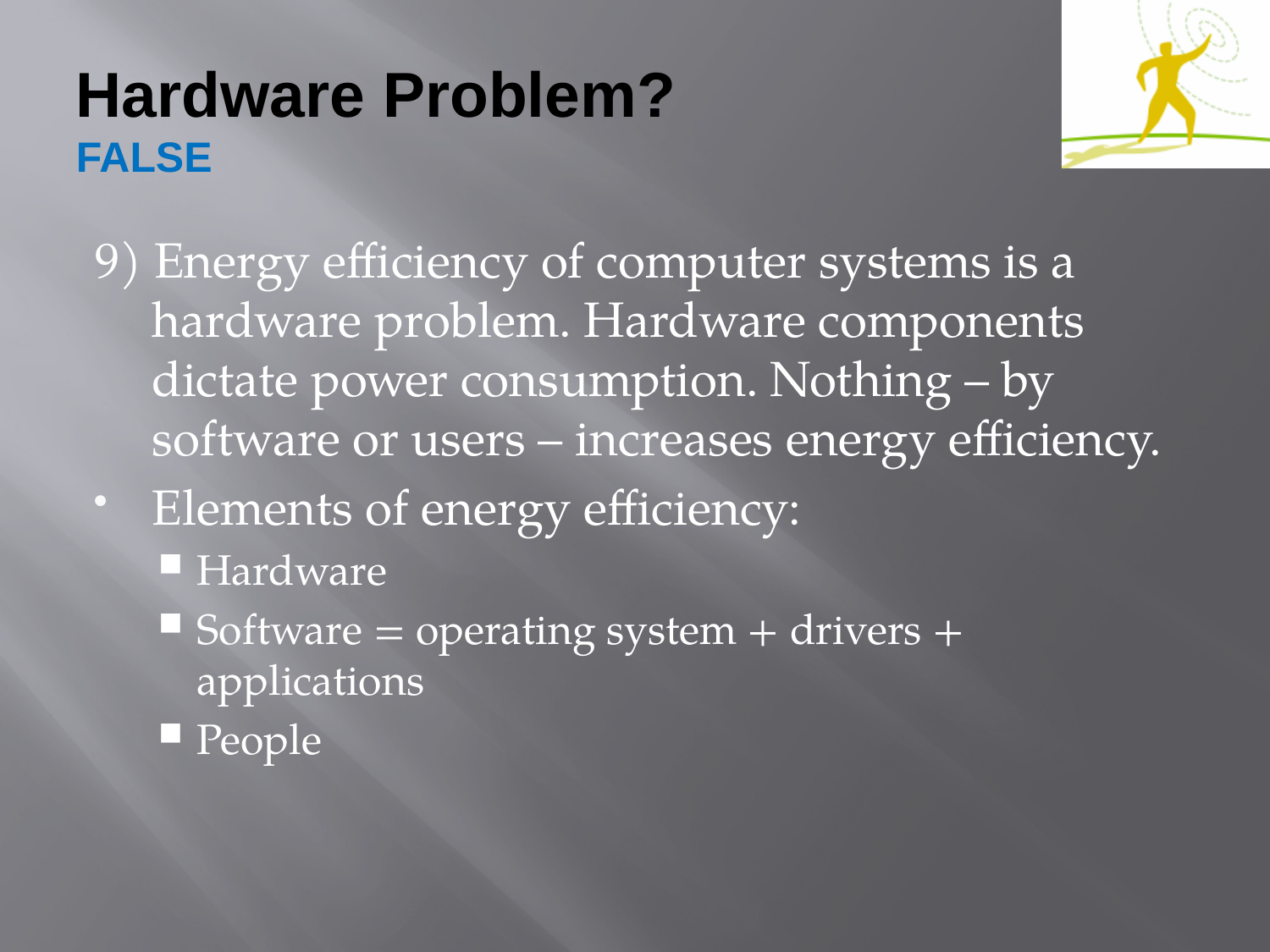

# Hardware Problem? FALSE
9) Energy efficiency of computer systems is a hardware problem. Hardware components dictate power consumption. Nothing – by software or users – increases energy efficiency.
Elements of energy efficiency:
Hardware
Software = operating system + drivers + applications
People